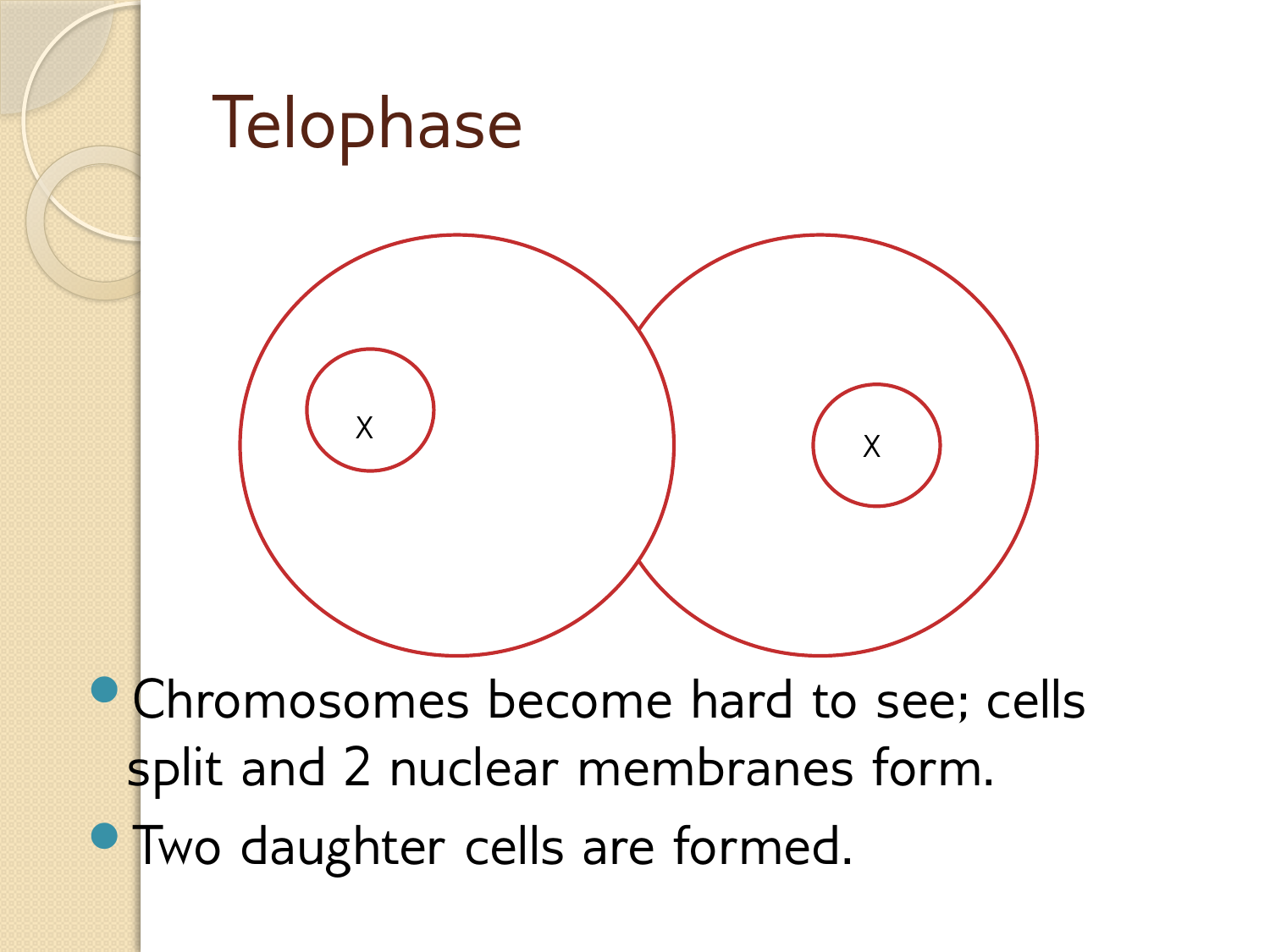

# Telophase

X
X
Chromosomes become hard to see; cells split and 2 nuclear membranes form.
Two daughter cells are formed.